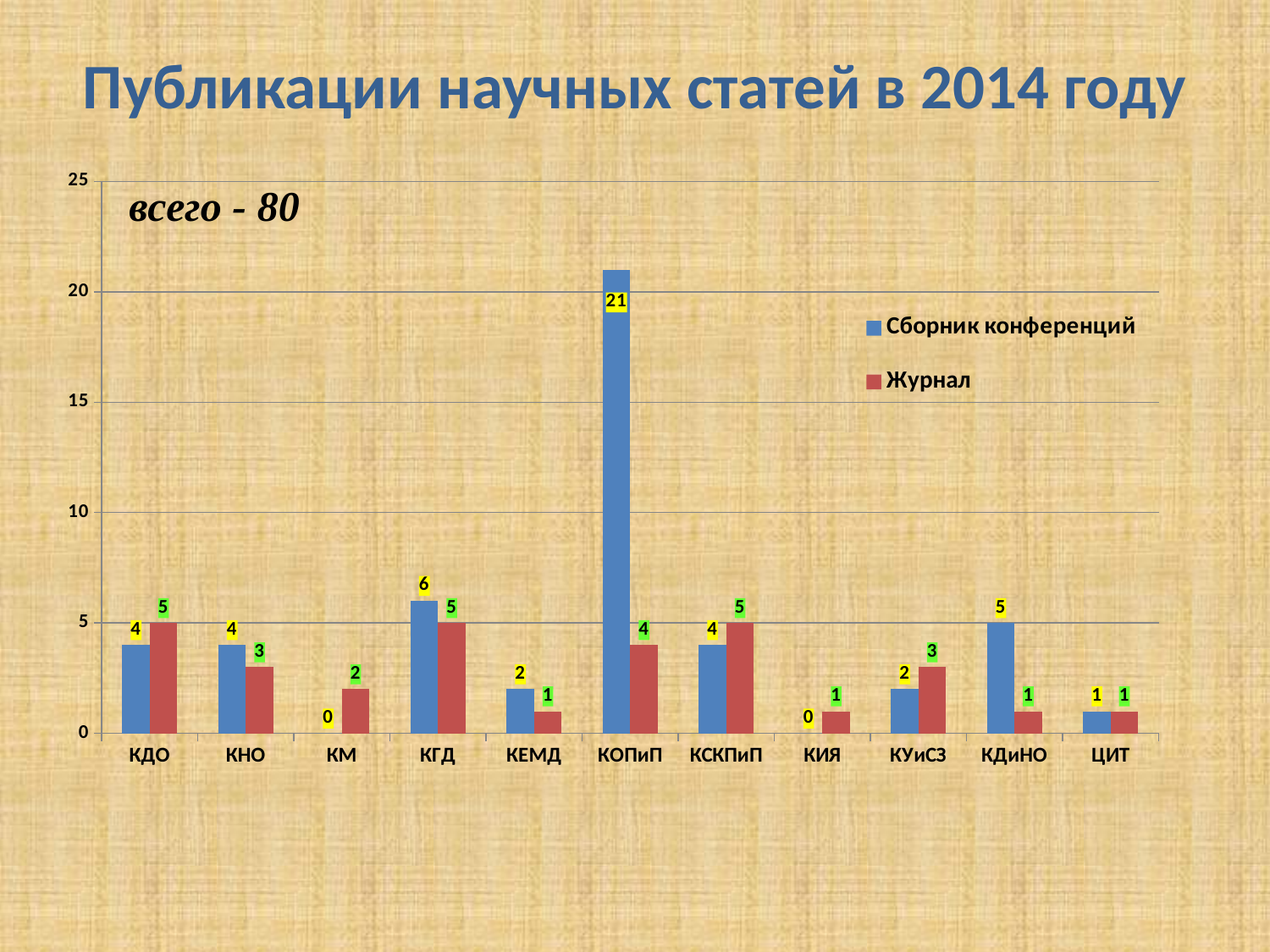

# Публикации научных статей в 2014 году

### Chart

| Category | Сборник конференций | Журнал |
|---|---|---|
| КДО | 4.0 | 5.0 |
| КНО | 4.0 | 3.0 |
| КМ | 0.0 | 2.0 |
| КГД | 6.0 | 5.0 |
| КЕМД | 2.0 | 1.0 |
| КОПиП | 21.0 | 4.0 |
| КСКПиП | 4.0 | 5.0 |
| КИЯ | 0.0 | 1.0 |
| КУиСЗ | 2.0 | 3.0 |
| КДиНО | 5.0 | 1.0 |
| ЦИТ | 1.0 | 1.0 |